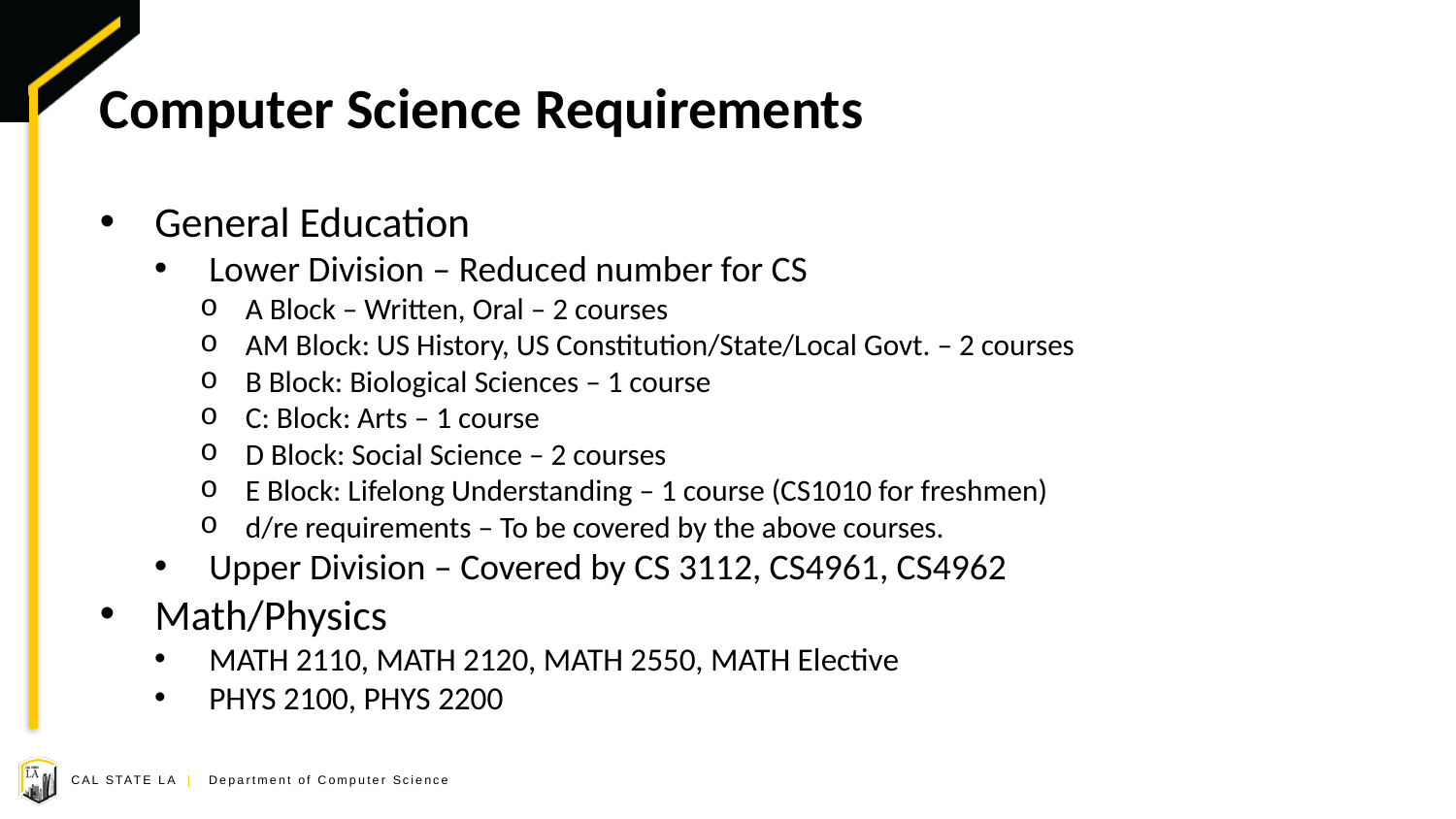

# Computer Science Requirements
General Education
Lower Division – Reduced number for CS
A Block – Written, Oral – 2 courses
AM Block: US History, US Constitution/State/Local Govt. – 2 courses
B Block: Biological Sciences – 1 course
C: Block: Arts – 1 course
D Block: Social Science – 2 courses
E Block: Lifelong Understanding – 1 course (CS1010 for freshmen)
d/re requirements – To be covered by the above courses.
Upper Division – Covered by CS 3112, CS4961, CS4962
Math/Physics
MATH 2110, MATH 2120, MATH 2550, MATH Elective
PHYS 2100, PHYS 2200